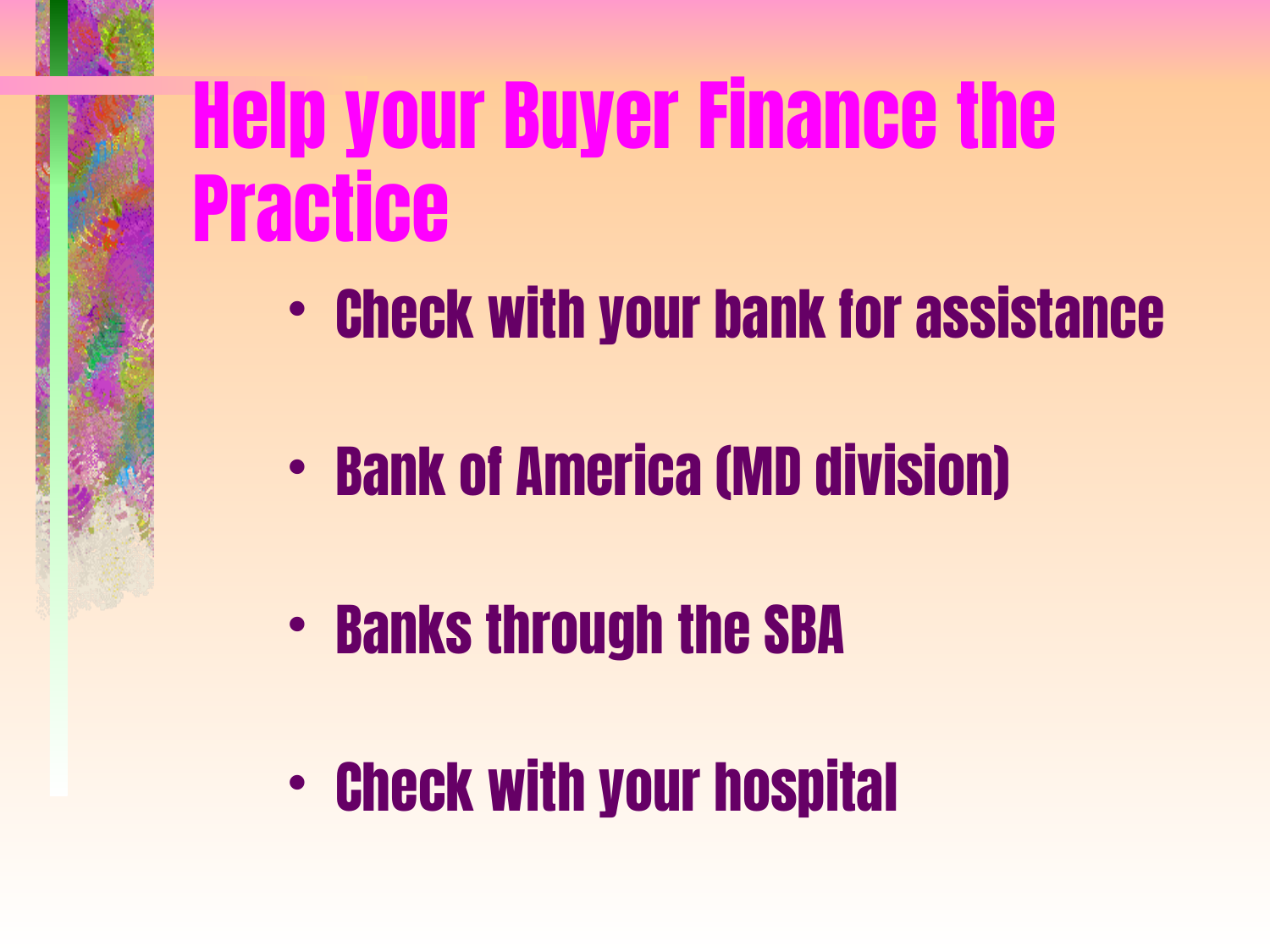

# Help your Buyer Finance the Practice
Check with your bank for assistance

Bank of America (MD division)

Banks through the SBA

Check with your hospital